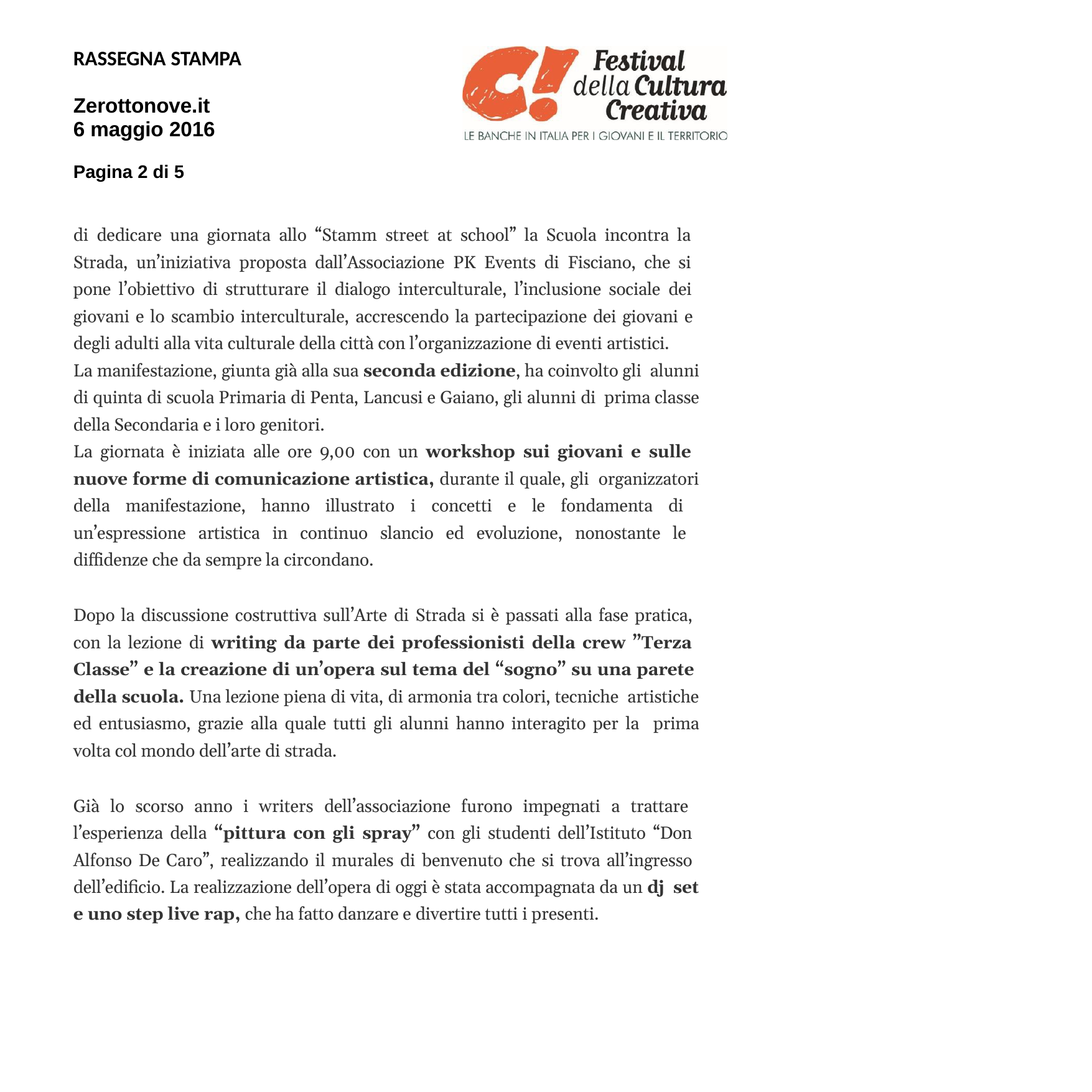

RASSEGNA STAMPA

Zerottonove.it  6 maggio 2016
Pagina 2 di 5

di dedicare una giornata allo “Stamm street at school” la Scuola incontra la  Strada, un’iniziativa proposta dall’Associazione PK Events di Fisciano, che si  pone l’obiettivo di strutturare il dialogo interculturale, l’inclusione sociale dei  giovani e lo scambio interculturale, accrescendo la partecipazione dei giovani e  degli adulti alla vita culturale della città con l’organizzazione di eventi artistici.
La manifestazione, giunta già alla sua seconda edizione, ha coinvolto gli  alunni di quinta di scuola Primaria di Penta, Lancusi e Gaiano, gli alunni di  prima classe della Secondaria e i loro genitori.
La giornata è iniziata alle ore 9,00 con un workshop sui giovani e sulle  nuove forme di comunicazione artistica, durante il quale, gli  organizzatori della manifestazione, hanno illustrato i concetti e le fondamenta di  un’espressione artistica in continuo slancio ed evoluzione, nonostante le  diffidenze che da sempre la circondano.

Dopo la discussione costruttiva sull’Arte di Strada si è passati alla fase pratica,  con la lezione di writing da parte dei professionisti della crew ”Terza  Classe” e la creazione di un’opera sul tema del “sogno” su una parete  della scuola. Una lezione piena di vita, di armonia tra colori, tecniche  artistiche ed entusiasmo, grazie alla quale tutti gli alunni hanno interagito per la  prima volta col mondo dell’arte di strada.

Già lo scorso anno i writers dell’associazione furono impegnati a trattare  l’esperienza della “pittura con gli spray” con gli studenti dell’Istituto “Don  Alfonso De Caro”, realizzando il murales di benvenuto che si trova all’ingresso  dell’edificio. La realizzazione dell’opera di oggi è stata accompagnata da un dj  set e uno step live rap, che ha fatto danzare e divertire tutti i presenti.